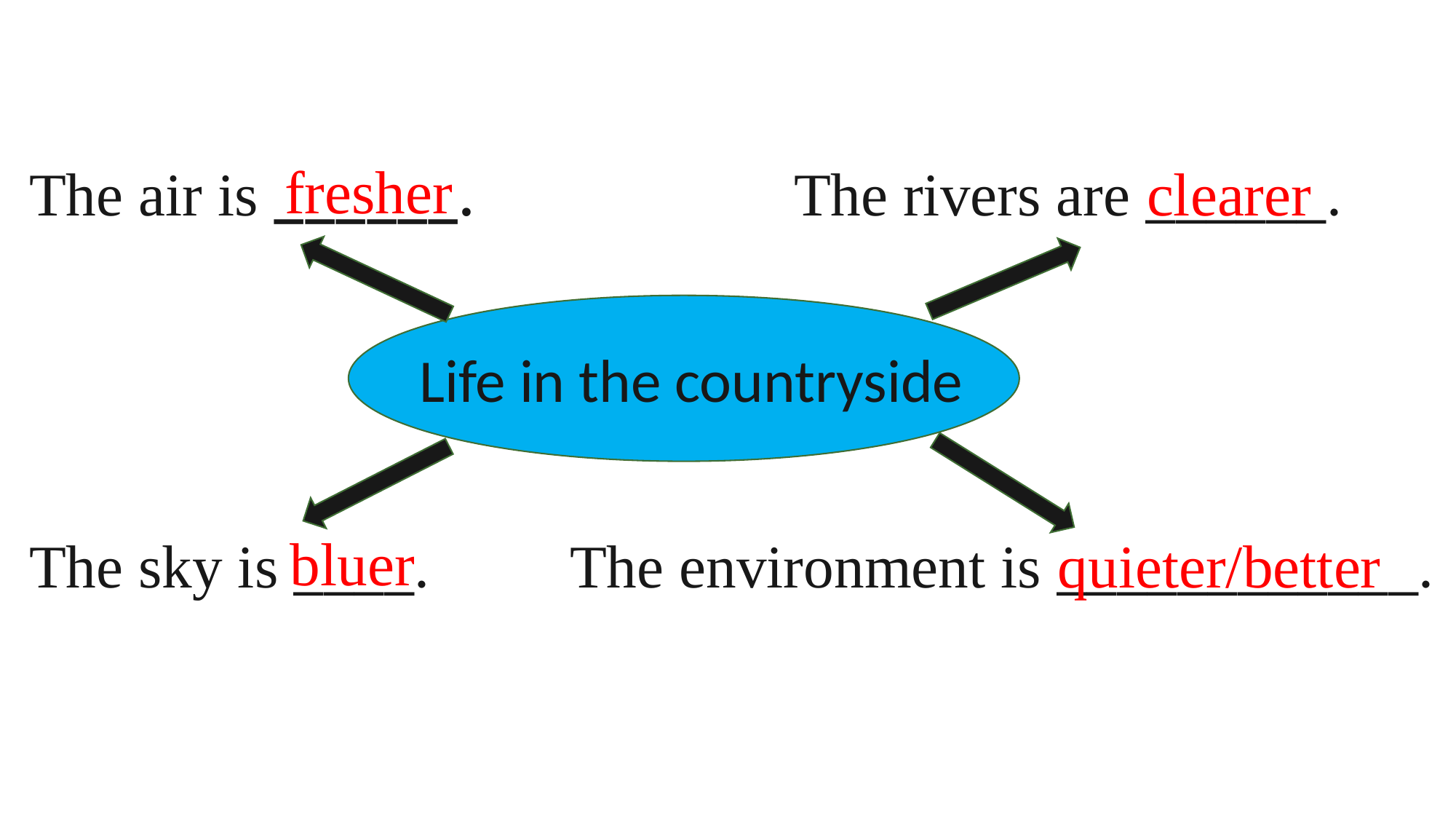

fresher
The air is ______.
The rivers are ______.
clearer

Life in the countryside

bluer
The sky is ____.
The environment is ____________.
quieter/better